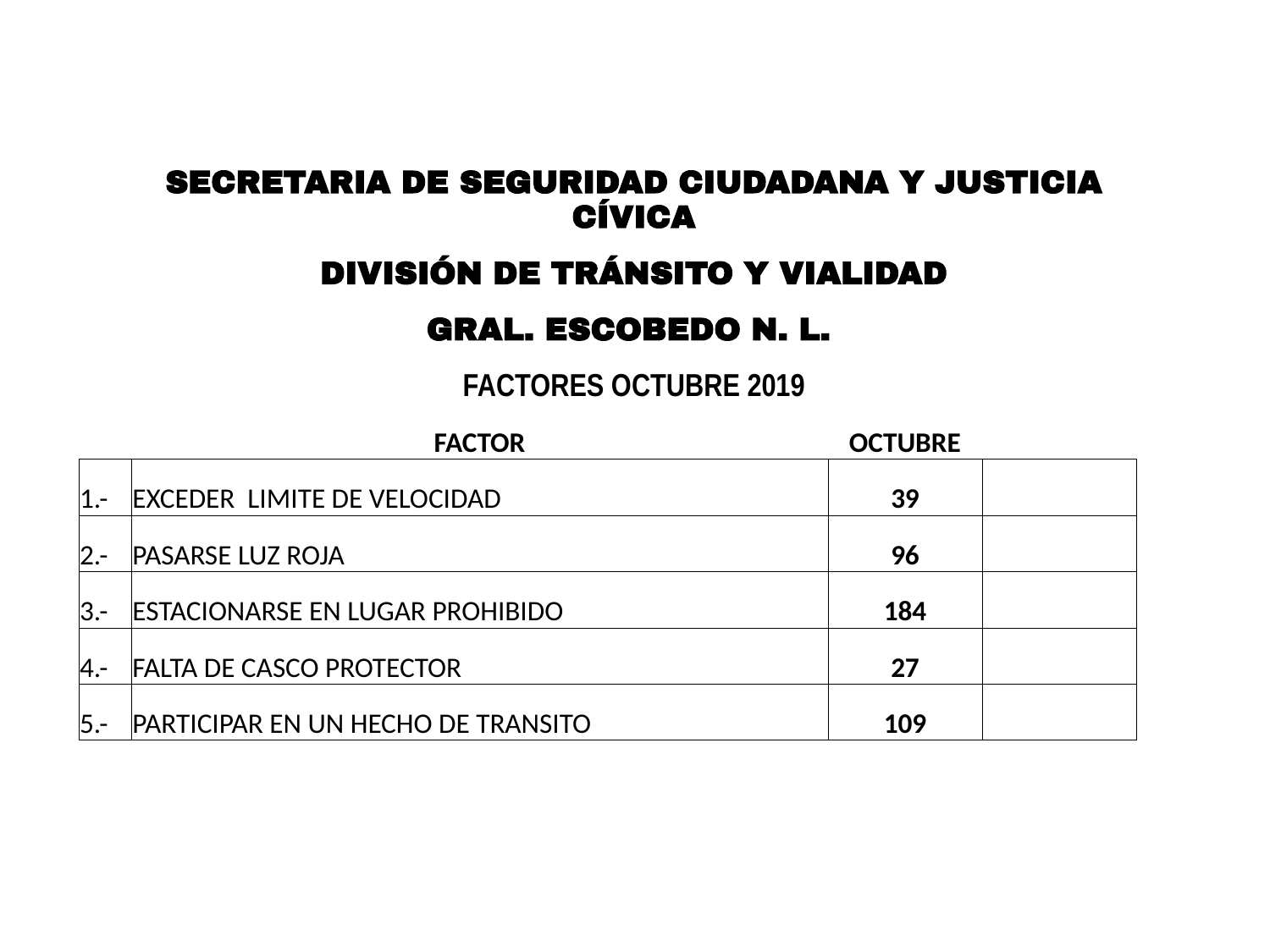

|  | SECRETARIA DE SEGURIDAD CIUDADANA Y JUSTICIA CÍVICA |  |  |
| --- | --- | --- | --- |
|  | DIVISIÓN DE TRÁNSITO Y VIALIDAD |  |  |
|  | GRAL. ESCOBEDO N. L. |  |  |
|  | FACTORES OCTUBRE 2019 |  |  |
|  | FACTOR | OCTUBRE |  |
| 1.- | EXCEDER LIMITE DE VELOCIDAD | 39 |  |
| 2.- | PASARSE LUZ ROJA | 96 |  |
| 3.- | ESTACIONARSE EN LUGAR PROHIBIDO | 184 |  |
| 4.- | FALTA DE CASCO PROTECTOR | 27 |  |
| 5.- | PARTICIPAR EN UN HECHO DE TRANSITO | 109 |  |